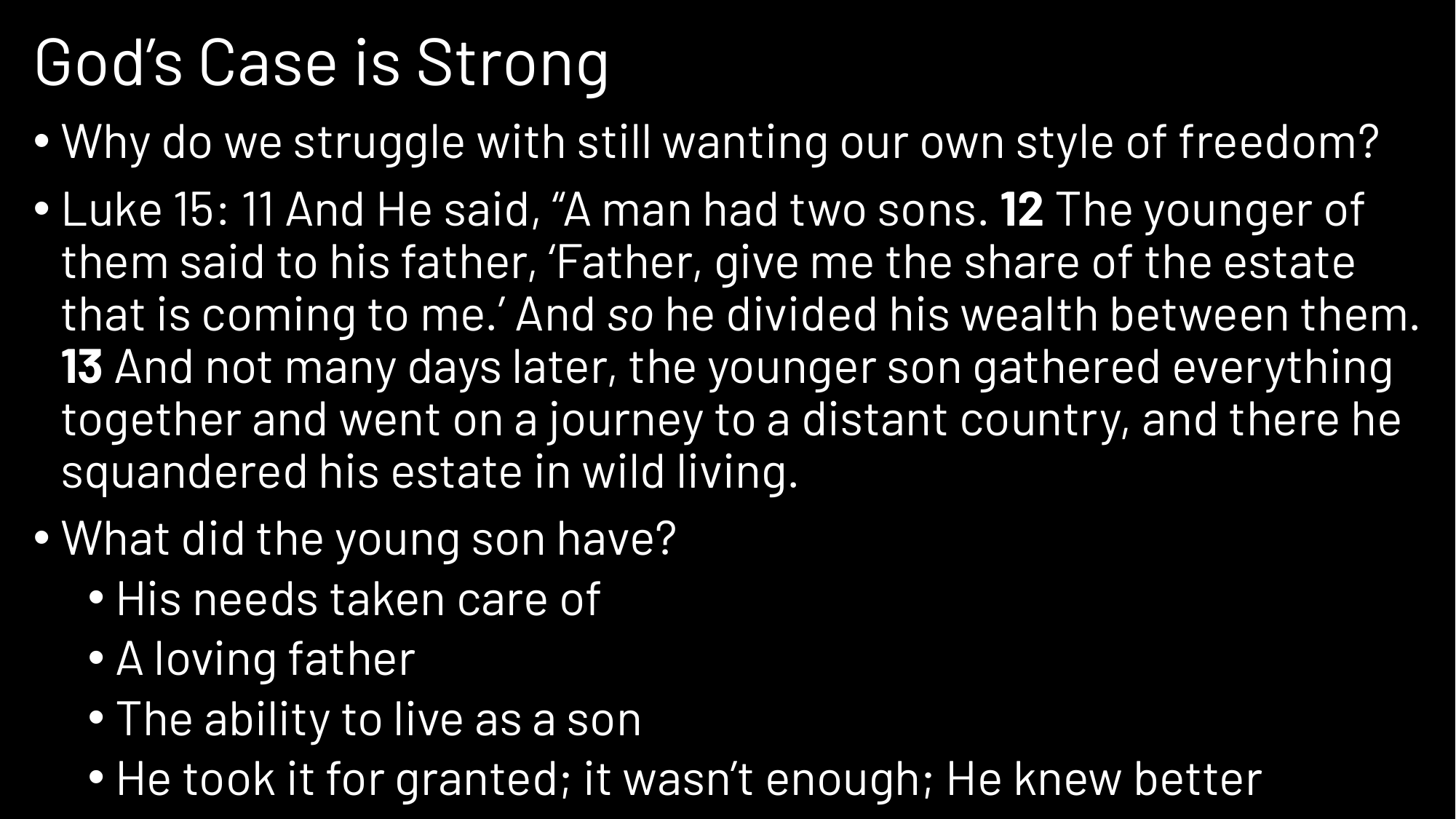

# God’s Case is Strong
Why do we struggle with still wanting our own style of freedom?
Luke 15: 11 And He said, “A man had two sons. 12 The younger of them said to his father, ‘Father, give me the share of the estate that is coming to me.’ And so he divided his wealth between them. 13 And not many days later, the younger son gathered everything together and went on a journey to a distant country, and there he squandered his estate in wild living.
What did the young son have?
His needs taken care of
A loving father
The ability to live as a son
He took it for granted; it wasn’t enough; He knew better